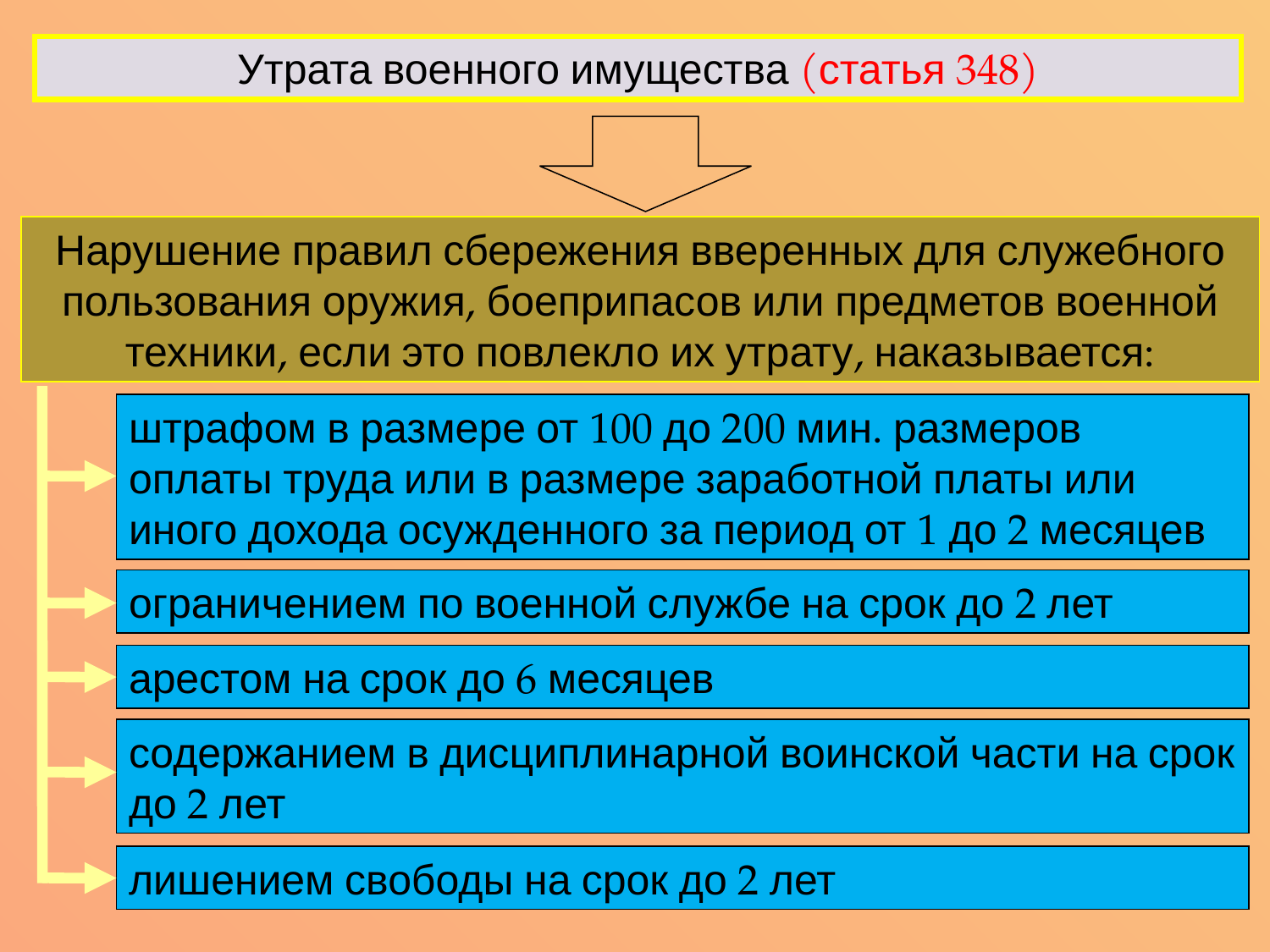

Утрата военного имущества (статья 348)

Нарушение правил сбережения вверенных для служебного пользования оружия, боеприпасов или предметов военной техники, если это повлекло их утрату, наказывается:

штрафом в размере от 100 до 200 мин. размеров оплаты труда или в размере заработной платы или иного дохода осужденного за период от 1 до 2 месяцев

ограничением по военной службе на срок до 2 лет

арестом на срок до 6 месяцев

содержанием в дисциплинарной воинской части на срок до 2 лет

лишением свободы на срок до 2 лет